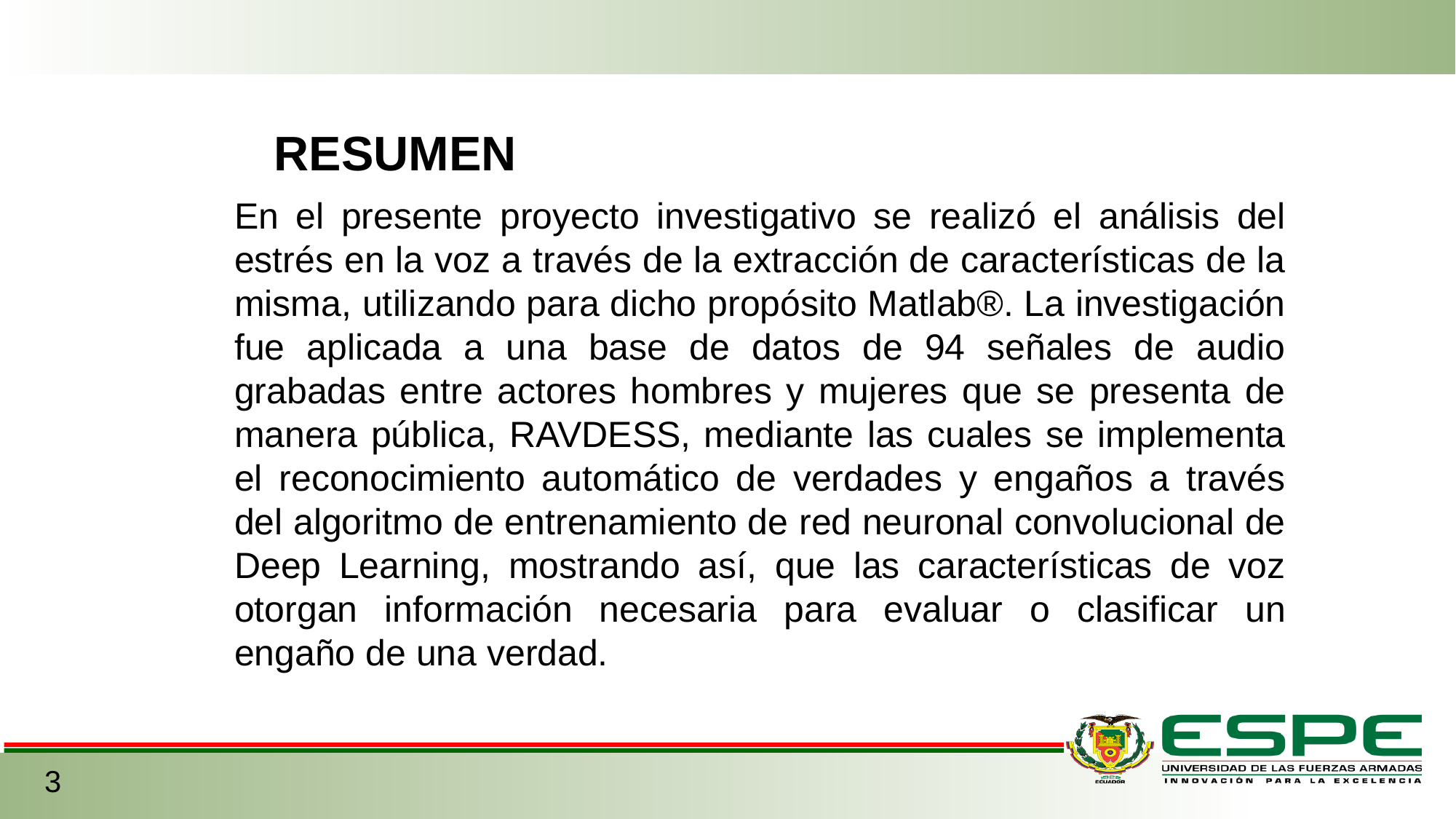

RESUMEN
En el presente proyecto investigativo se realizó el análisis del estrés en la voz a través de la extracción de características de la misma, utilizando para dicho propósito Matlab®. La investigación fue aplicada a una base de datos de 94 señales de audio grabadas entre actores hombres y mujeres que se presenta de manera pública, RAVDESS, mediante las cuales se implementa el reconocimiento automático de verdades y engaños a través del algoritmo de entrenamiento de red neuronal convolucional de Deep Learning, mostrando así, que las características de voz otorgan información necesaria para evaluar o clasificar un engaño de una verdad.
3